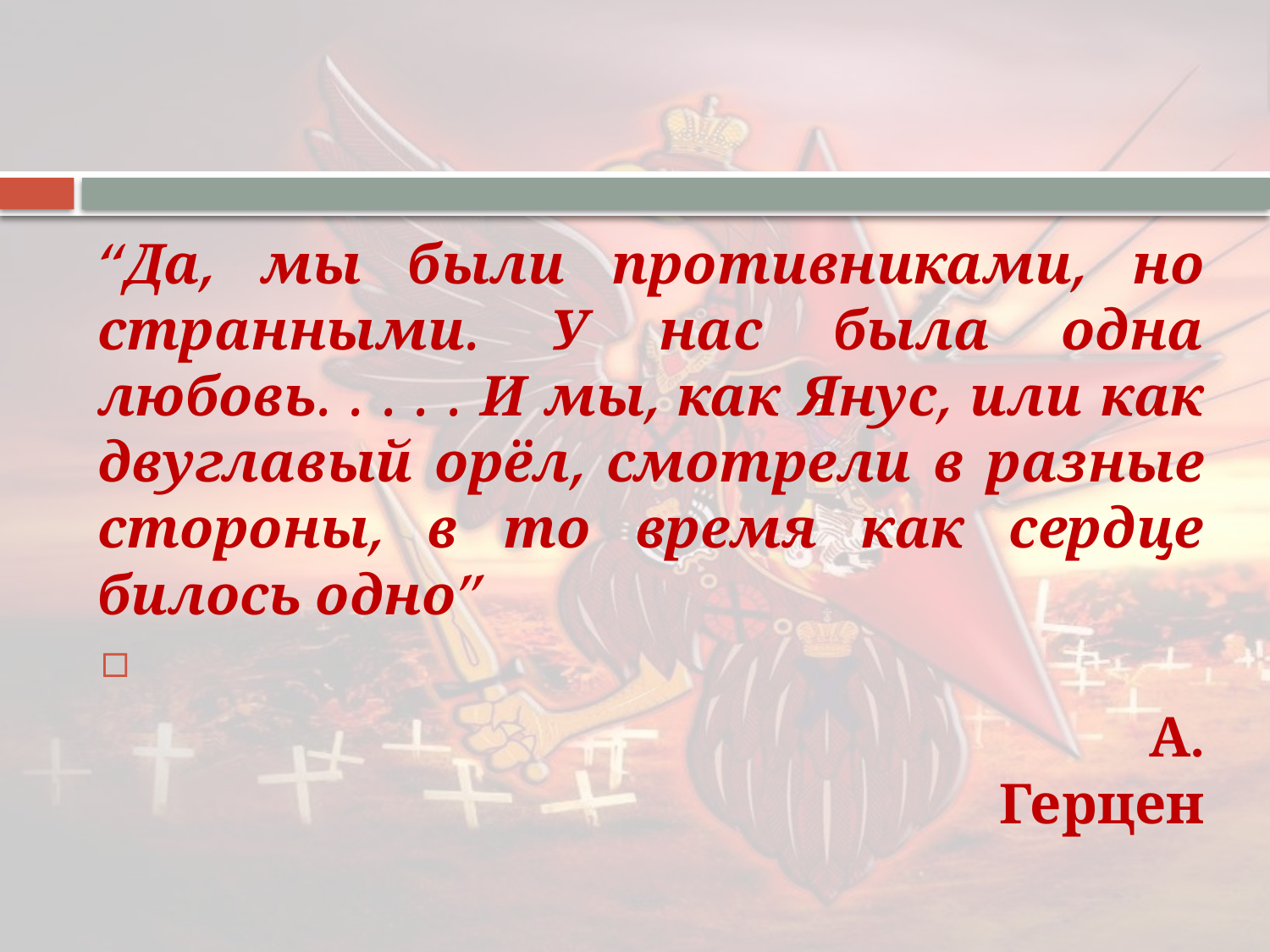

#
“Да, мы были противниками, но странными. У нас была одна любовь. . . . . И мы, как Янус, или как двуглавый орёл, смотрели в разные стороны, в то время как сердце билось одно”
                                                                                                                                            А. Герцен